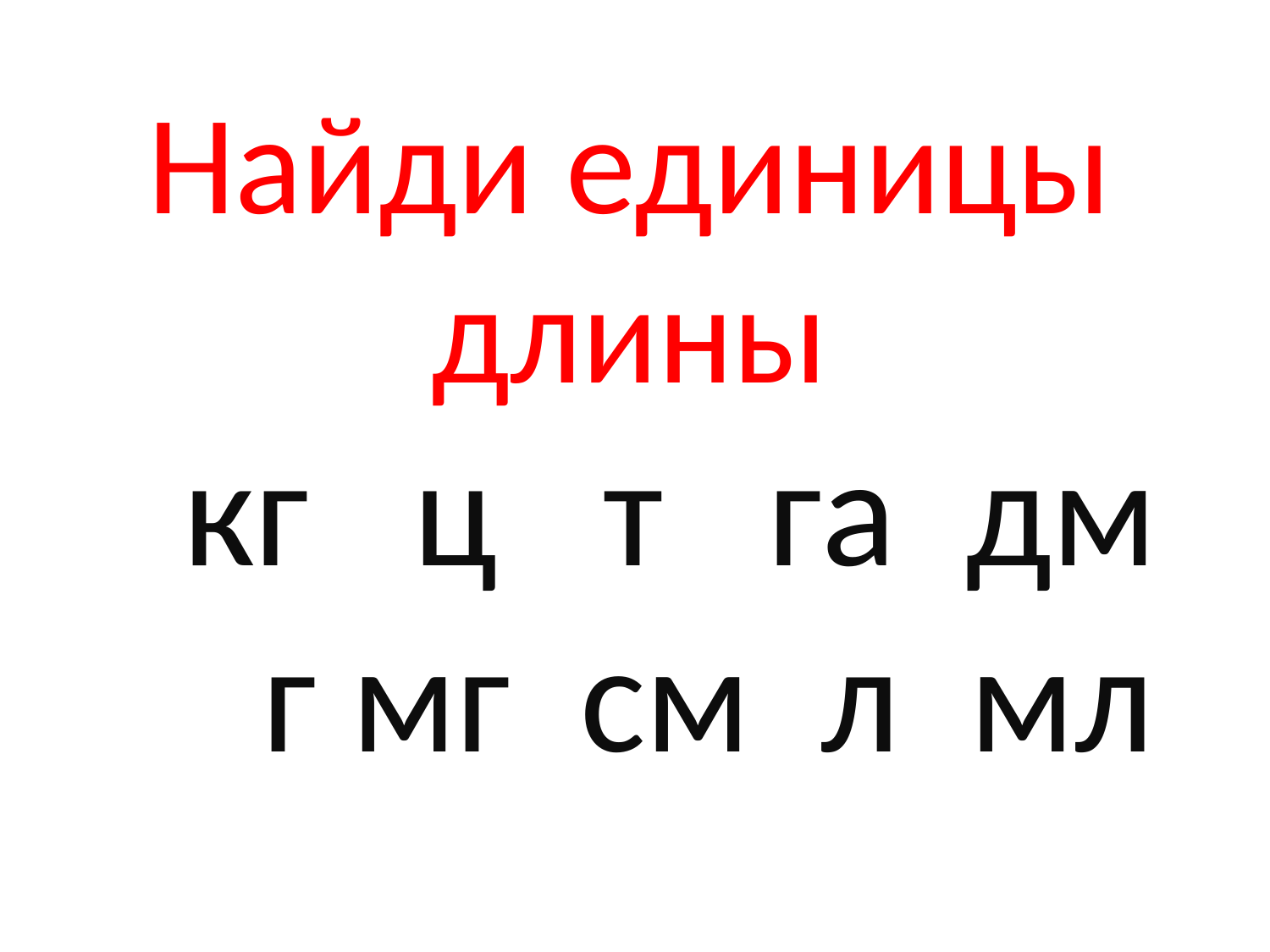

Найди единицы длины
   кг   ц   т   га  дм
     г мг  см  л  мл
см
дм